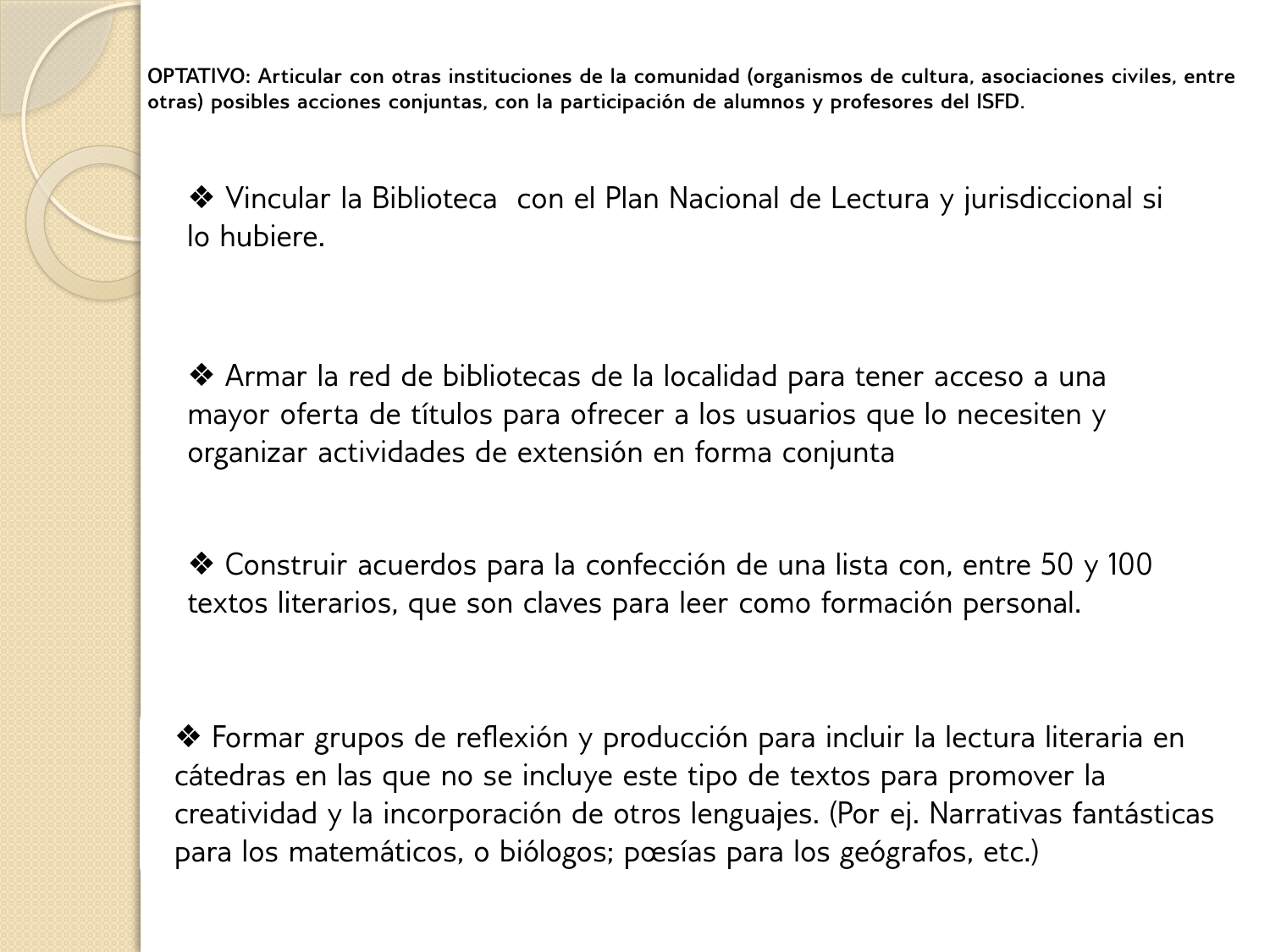

# OPTATIVO: Articular con otras instituciones de la comunidad (organismos de cultura, asociaciones civiles, entre otras) posibles acciones conjuntas, con la participación de alumnos y profesores del ISFD.

❖ Vincular la Biblioteca  con el Plan Nacional de Lectura y jurisdiccional si lo hubiere.

❖ Armar la red de bibliotecas de la localidad para tener acceso a una mayor oferta de títulos para ofrecer a los usuarios que lo necesiten y organizar actividades de extensión en forma conjunta

❖ Construir acuerdos para la confección de una lista con, entre 50 y 100 textos literarios, que son claves para leer como formación personal.

❖ Formar grupos de reflexión y producción para incluir la lectura literaria en cátedras en las que no se incluye este tipo de textos para promover la creatividad y la incorporación de otros lenguajes. (Por ej. Narrativas fantásticas para los matemáticos, o biólogos; poesías para los geógrafos, etc.)